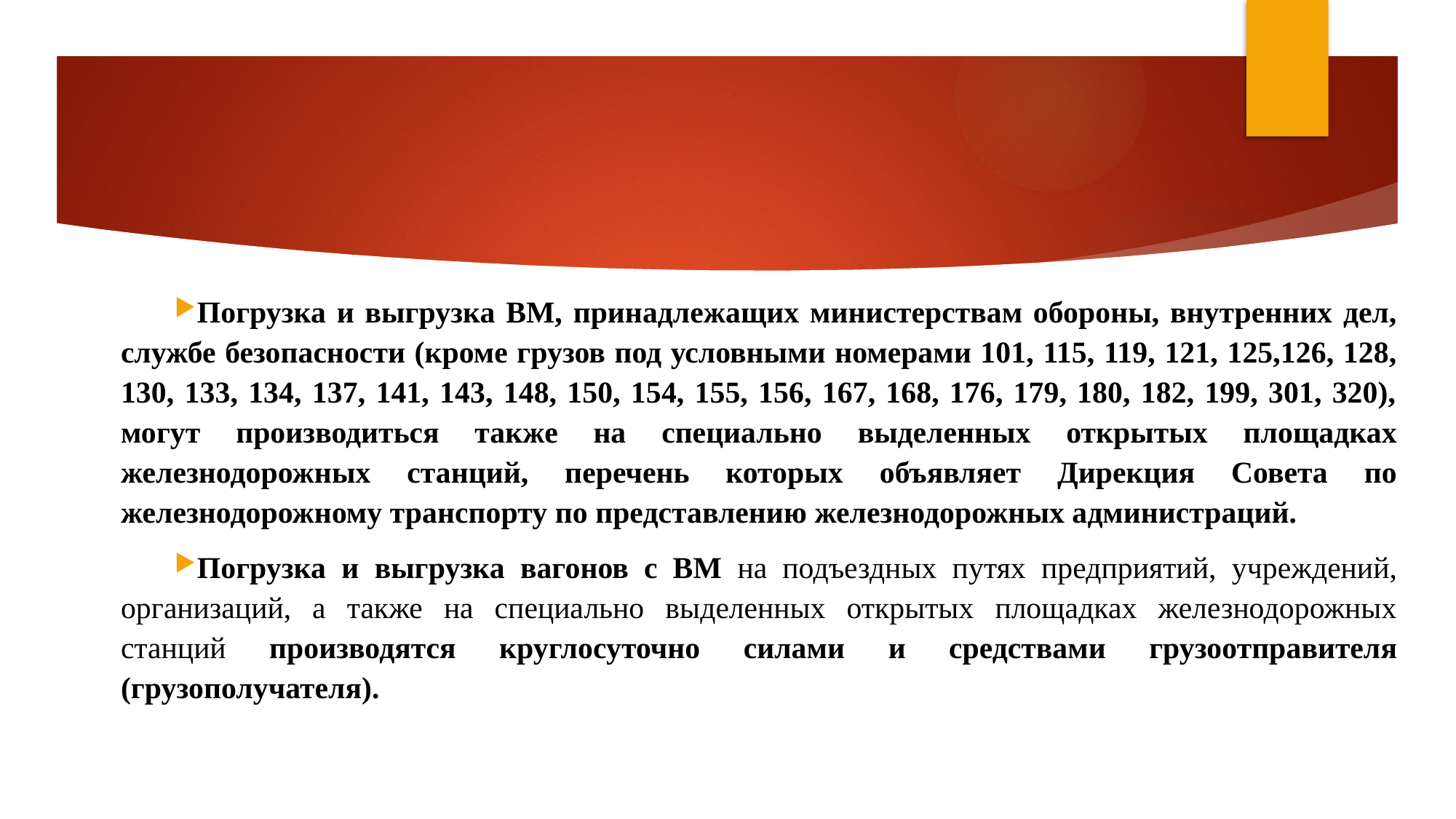

Погрузка и выгрузка ВМ, принадлежащих министерствам обороны, внутренних дел, службе безопасности (кроме грузов под условными номерами 101, 115, 119, 121, 125,126, 128, 130, 133, 134, 137, 141, 143, 148, 150, 154, 155, 156, 167, 168, 176, 179, 180, 182, 199, 301, 320), могут производиться также на специально выделенных открытых площадках железнодорожных станций, перечень которых объявляет Дирекция Совета по железнодорожному транспорту по представлению железнодорожных администраций.
Погрузка и выгрузка вагонов с ВМ на подъездных путях предприятий, учреждений, организаций, а также на специально выделенных открытых площадках железнодорожных станций производятся круглосуточно силами и средствами грузоотправителя (грузополучателя).